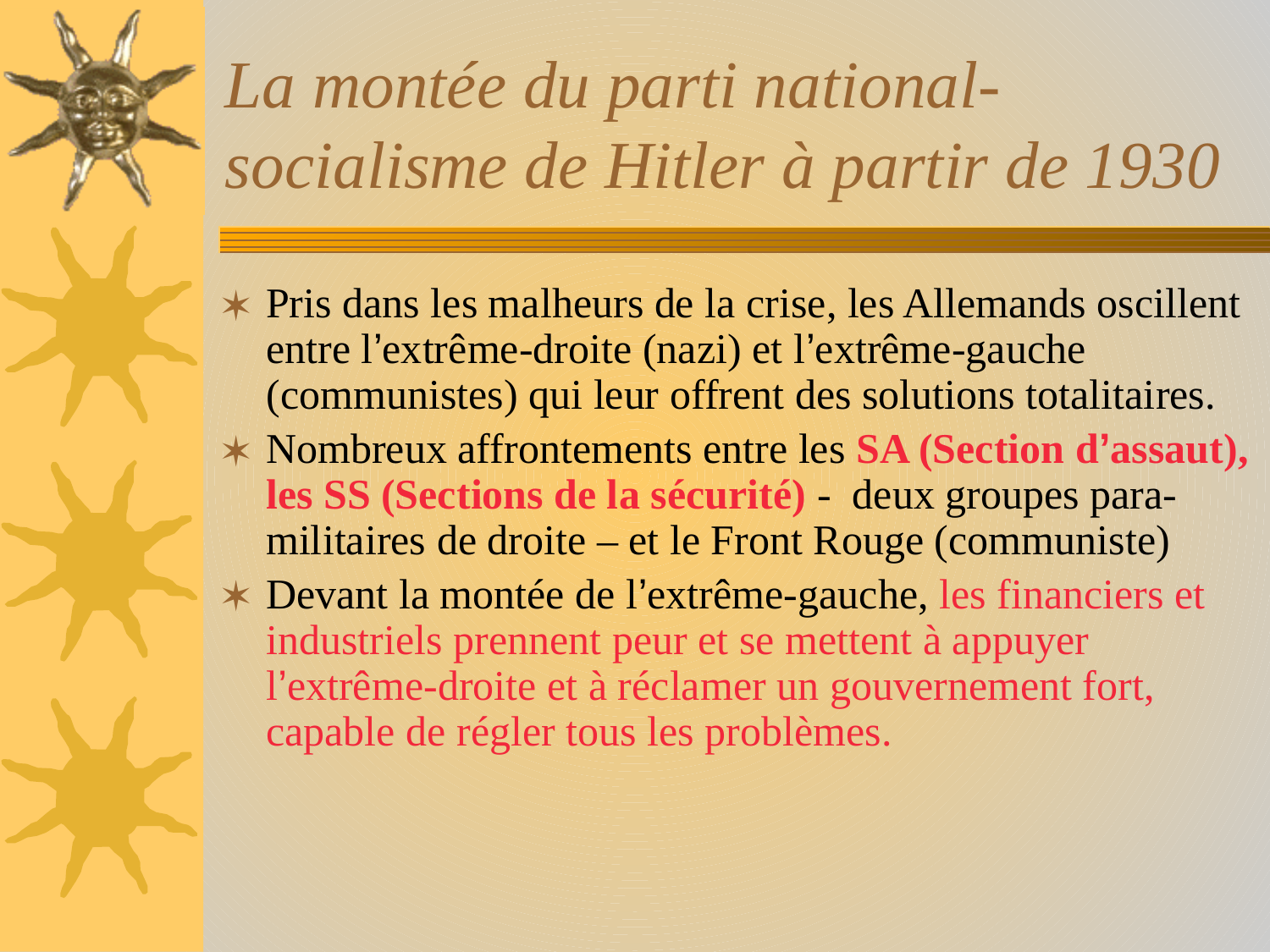

# La montée du parti national-socialisme de Hitler à partir de 1930
Pris dans les malheurs de la crise, les Allemands oscillent entre l’extrême-droite (nazi) et l’extrême-gauche (communistes) qui leur offrent des solutions totalitaires.
Nombreux affrontements entre les SA (Section d’assaut), les SS (Sections de la sécurité) -  deux groupes para-militaires de droite – et le Front Rouge (communiste)
Devant la montée de l’extrême-gauche, les financiers et industriels prennent peur et se mettent à appuyer l’extrême-droite et à réclamer un gouvernement fort, capable de régler tous les problèmes.